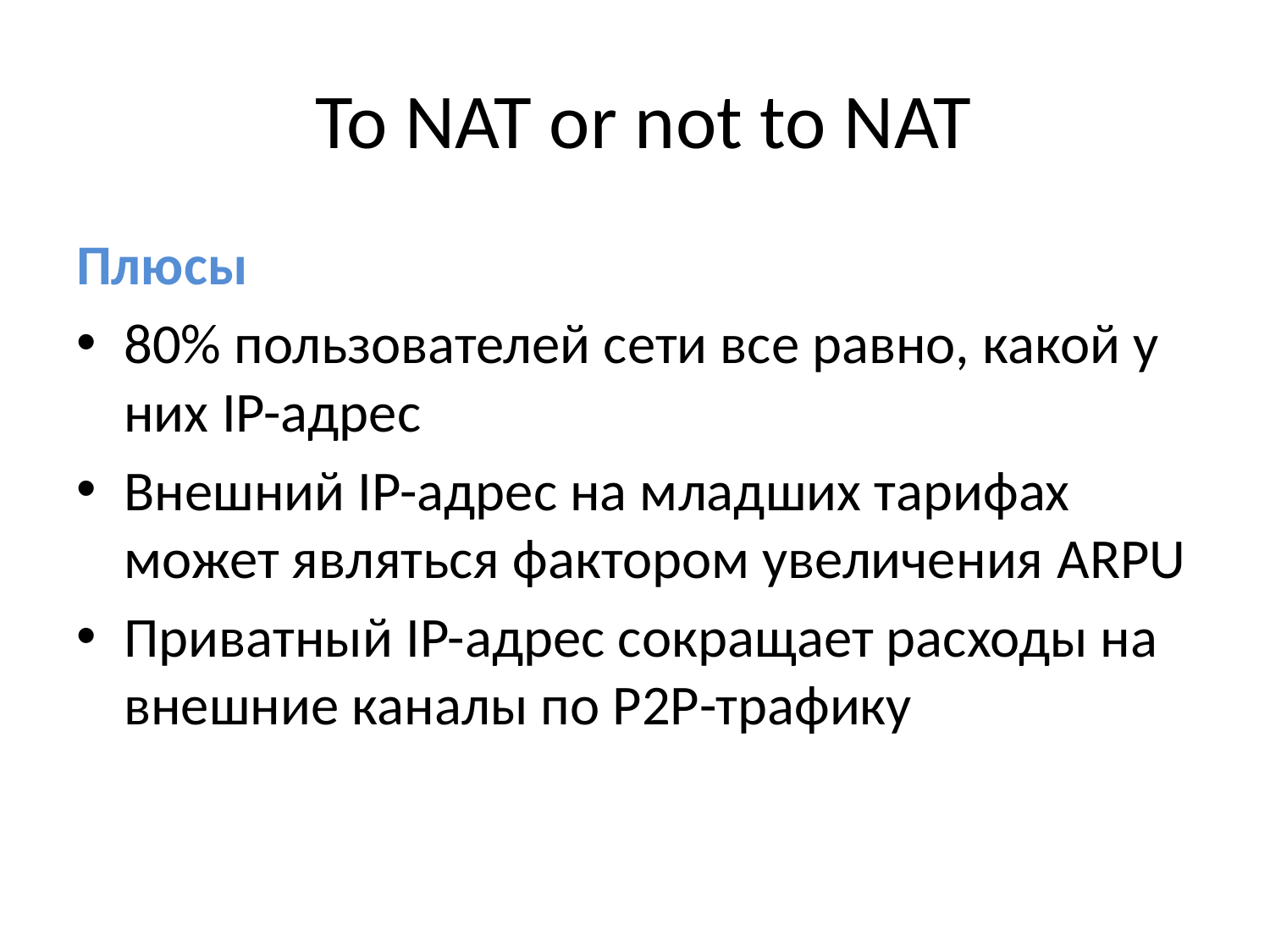

# To NAT or not to NAT
Плюсы
80% пользователей сети все равно, какой у них IP-адрес
Внешний IP-адрес на младших тарифах может являться фактором увеличения ARPU
Приватный IP-адрес сокращает расходы на внешние каналы по Р2Р-трафику